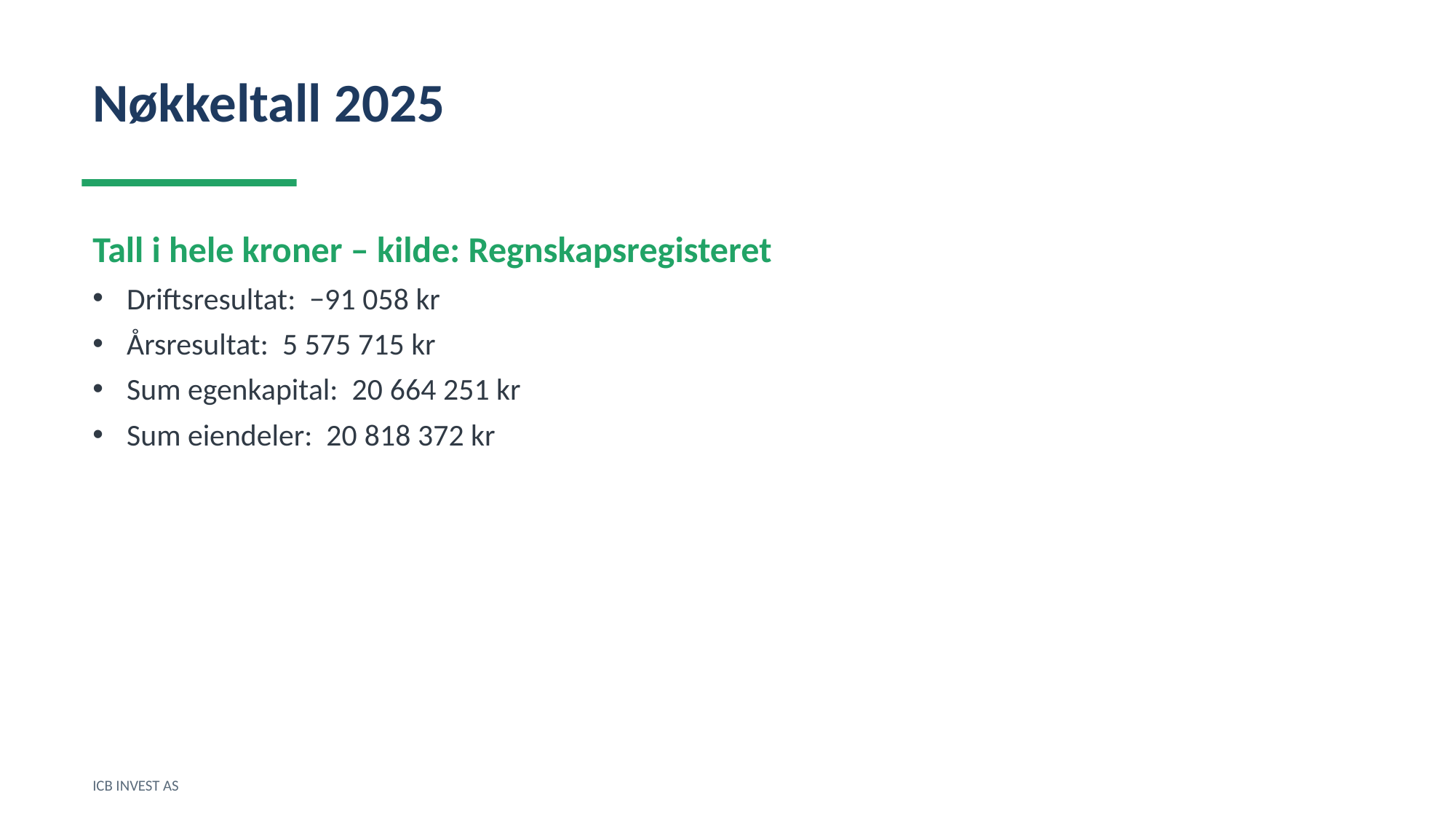

Nøkkeltall 2025

Tall i hele kroner – kilde: Regnskapsregisteret
Driftsresultat:  −91 058 kr
Årsresultat:  5 575 715 kr
Sum egenkapital:  20 664 251 kr
Sum eiendeler:  20 818 372 kr
ICB INVEST AS